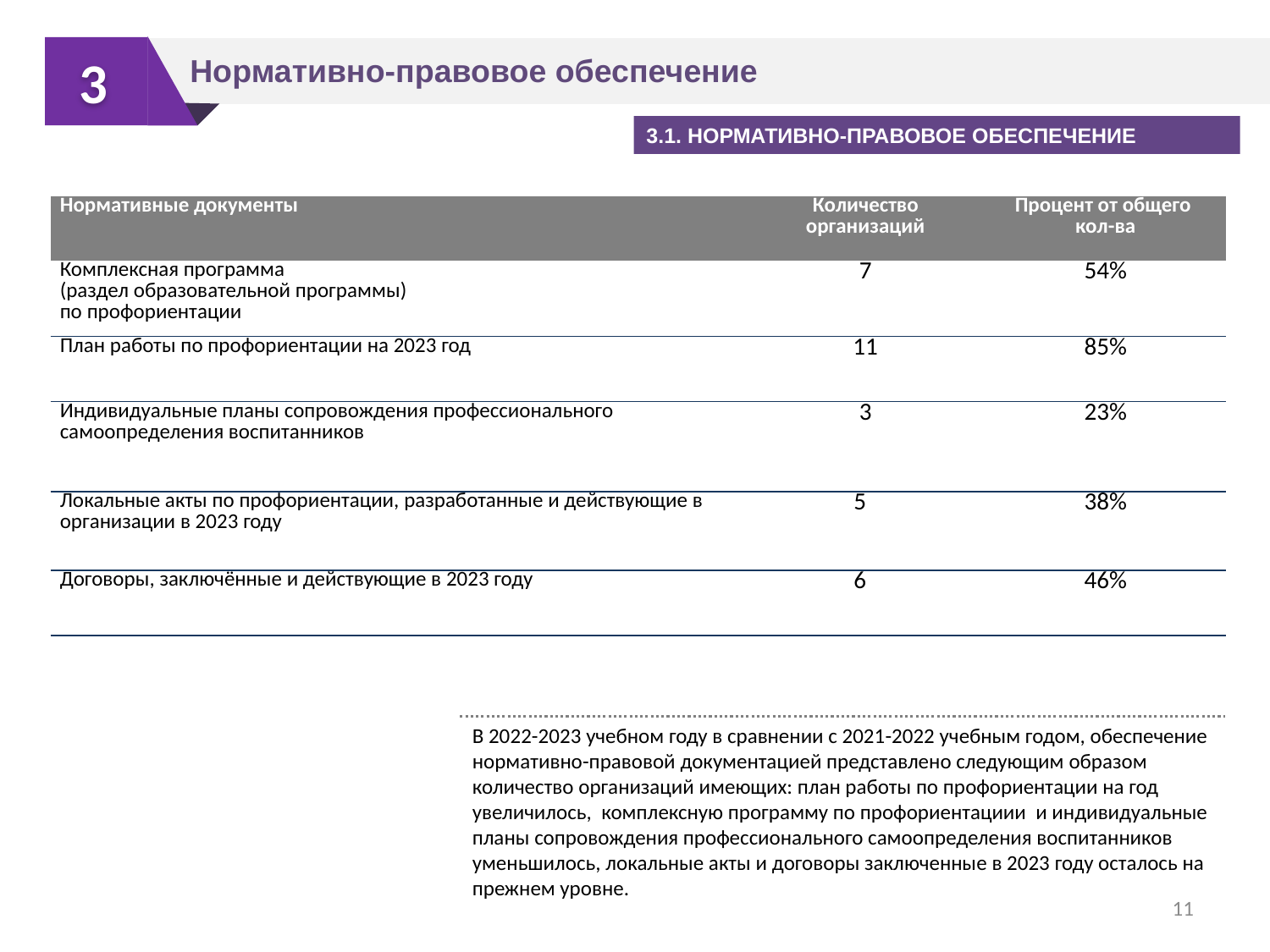

3

Нормативно-правовое обеспечение

3.1. НОРМАТИВНО-ПРАВОВОЕ ОБЕСПЕЧЕНИЕ
| Нормативные документы | Количество организаций | Процент от общего кол-ва |
| --- | --- | --- |
| Комплексная программа (раздел образовательной программы) по профориентации | 7 | 54% |
|  |  |  |
| План работы по профориентации на 2023 год | 11 | 85% |
|  |  |  |
| Индивидуальные планы сопровождения профессионального самоопределения воспитанников | 3 | 23% |
|  |  |  |
| Локальные акты по профориентации, разработанные и действующие в организации в 2023 году | 5 | 38% |
|  |  |  |
| Договоры, заключённые и действующие в 2023 году | 6 | 46% |
|  |  |  |

В 2022-2023 учебном году в сравнении с 2021-2022 учебным годом, обеспечение нормативно-правовой документацией представлено следующим образом количество организаций имеющих: план работы по профориентации на год увеличилось,  комплексную программу по профориентациии  и индивидуальные планы сопровождения профессионального самоопределения воспитанников уменьшилось, локальные акты и договоры заключенные в 2023 году осталось на прежнем уровне.

11